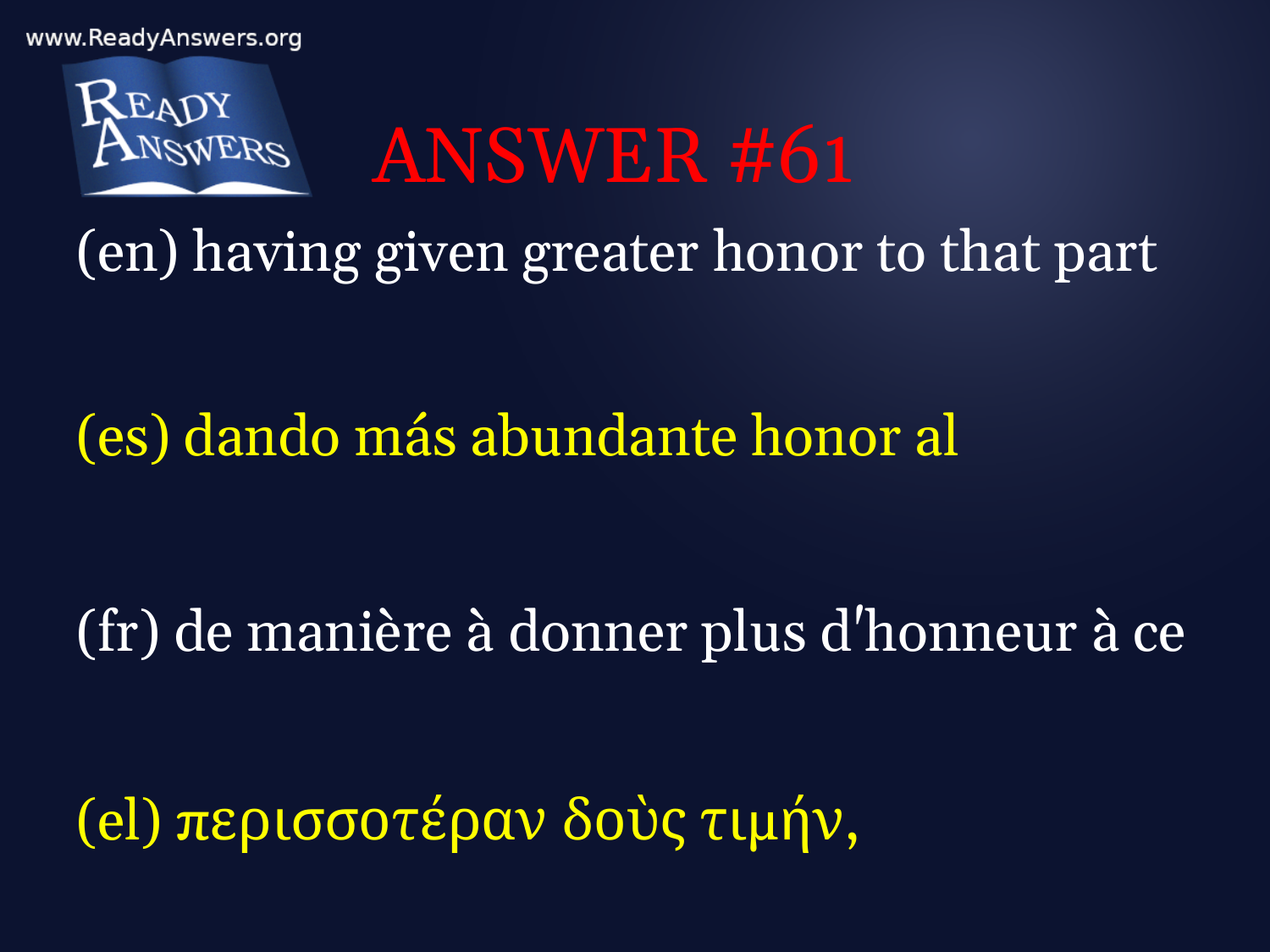

# ANSWER #61
(en) having given greater honor to that part
(es) dando más abundante honor al
(fr) de manière à donner plus d'honneur à ce
(el) περισσοτέραν δοὺς τιμήν,